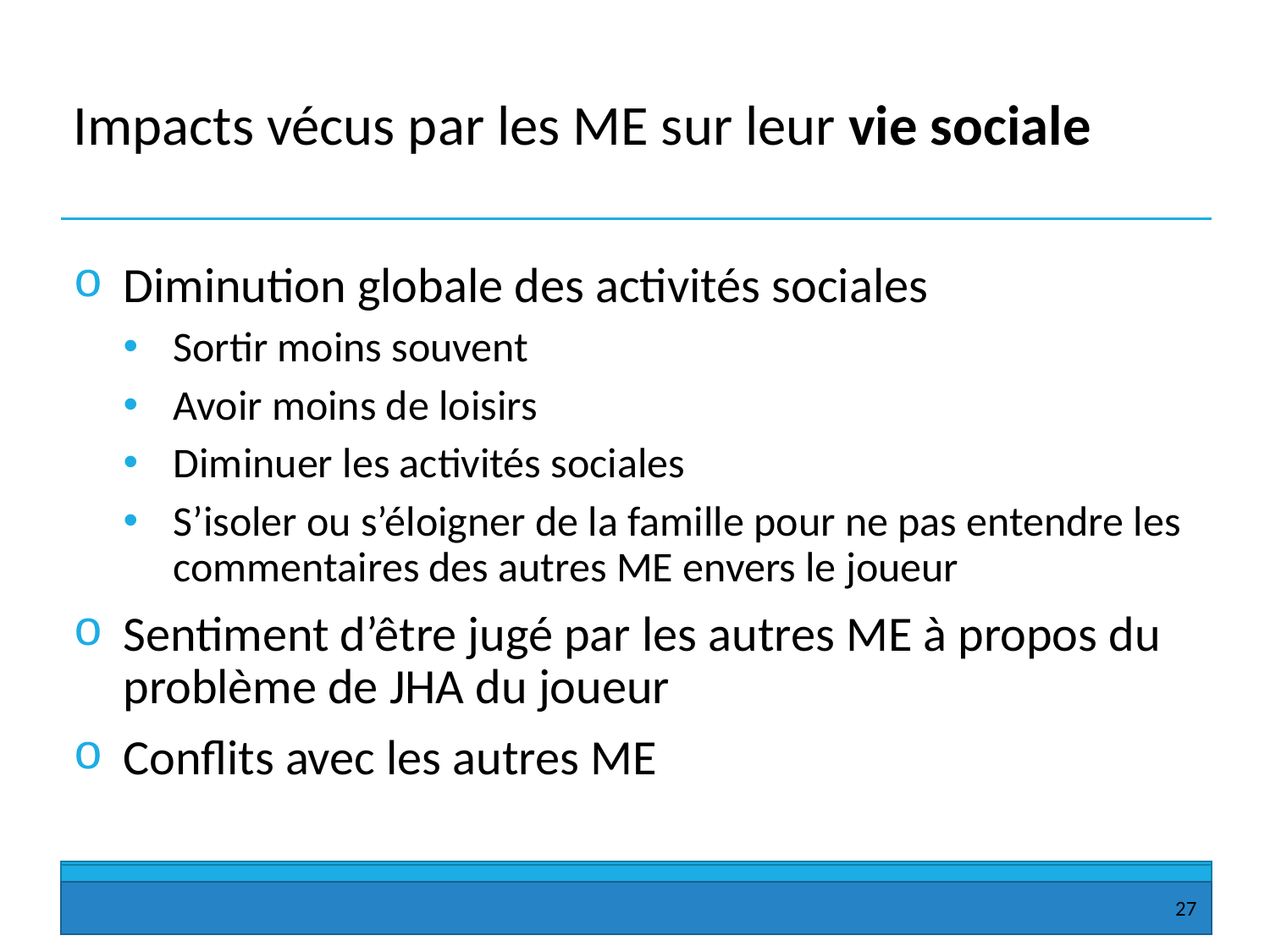

# Impacts vécus par les ME sur leur vie sociale
Diminution globale des activités sociales
Sortir moins souvent
Avoir moins de loisirs
Diminuer les activités sociales
S’isoler ou s’éloigner de la famille pour ne pas entendre les commentaires des autres ME envers le joueur
Sentiment d’être jugé par les autres ME à propos du problème de JHA du joueur
Conflits avec les autres ME
27